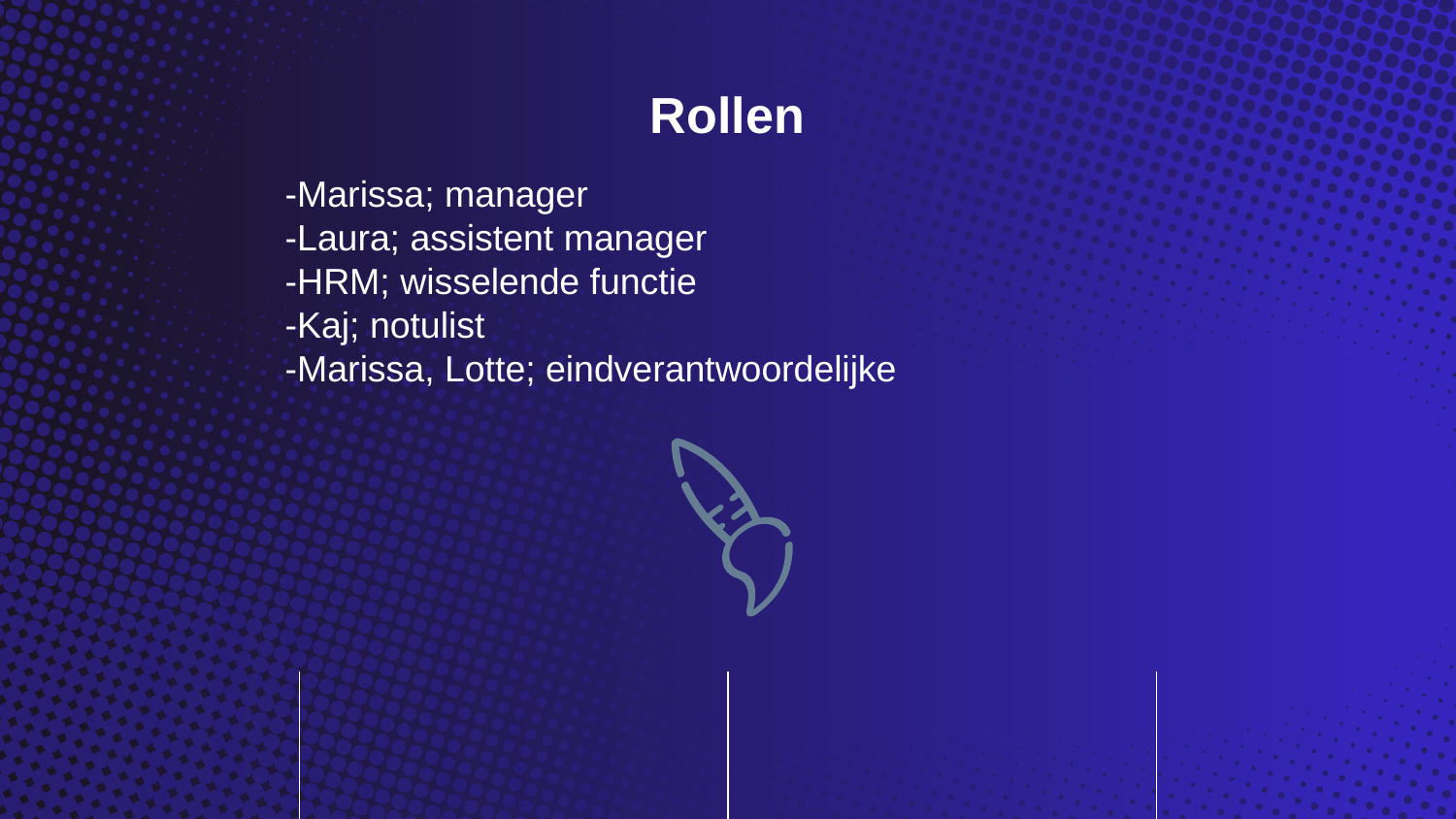

# Rollen
-Marissa; manager
-Laura; assistent manager
-HRM; wisselende functie
-Kaj; notulist
-Marissa, Lotte; eindverantwoordelijke